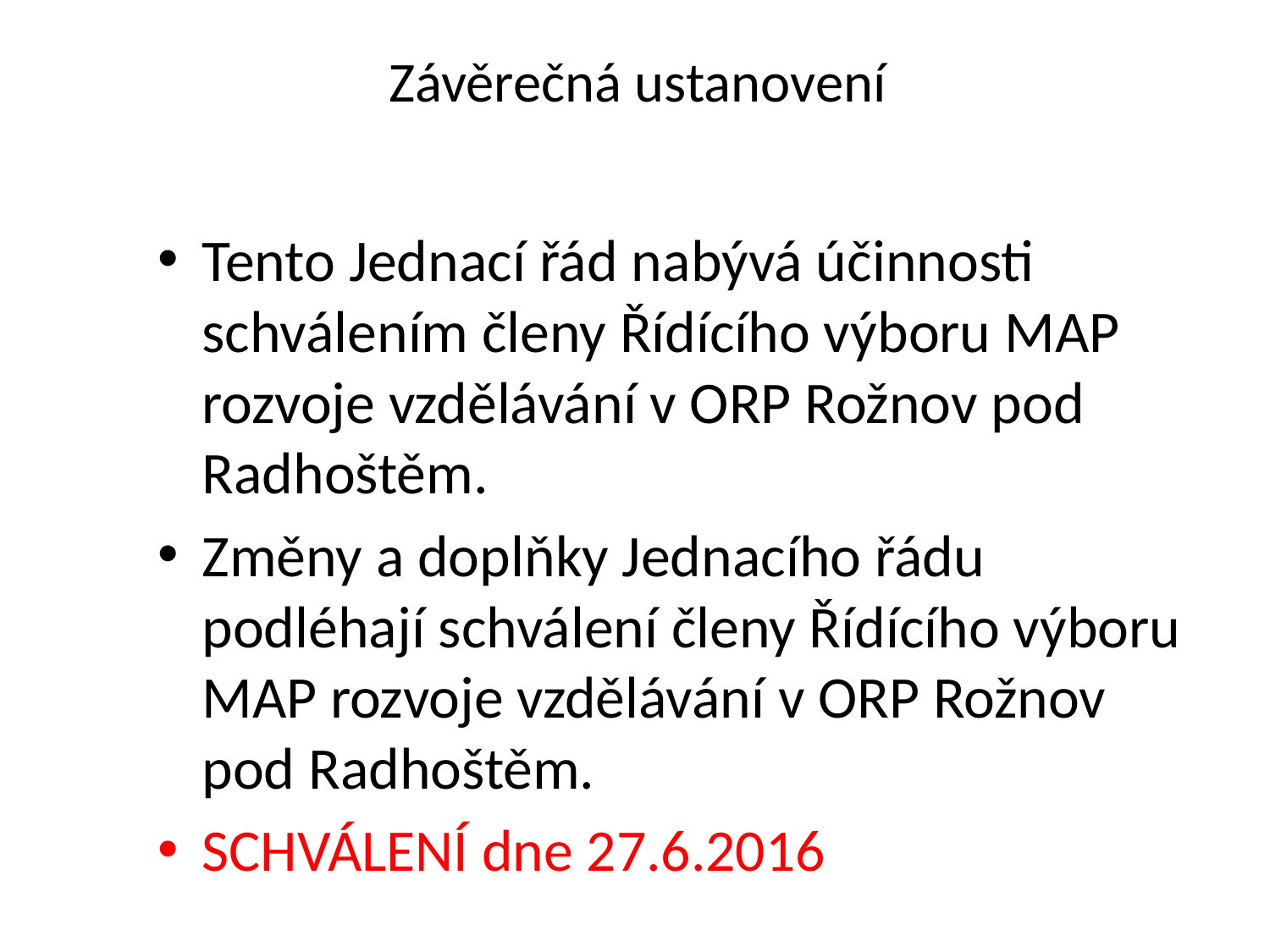

# Závěrečná ustanovení
Tento Jednací řád nabývá účinnosti schválením členy Řídícího výboru MAP rozvoje vzdělávání v ORP Rožnov pod Radhoštěm.
Změny a doplňky Jednacího řádu podléhají schválení členy Řídícího výboru MAP rozvoje vzdělávání v ORP Rožnov pod Radhoštěm.
SCHVÁLENÍ dne 27.6.2016